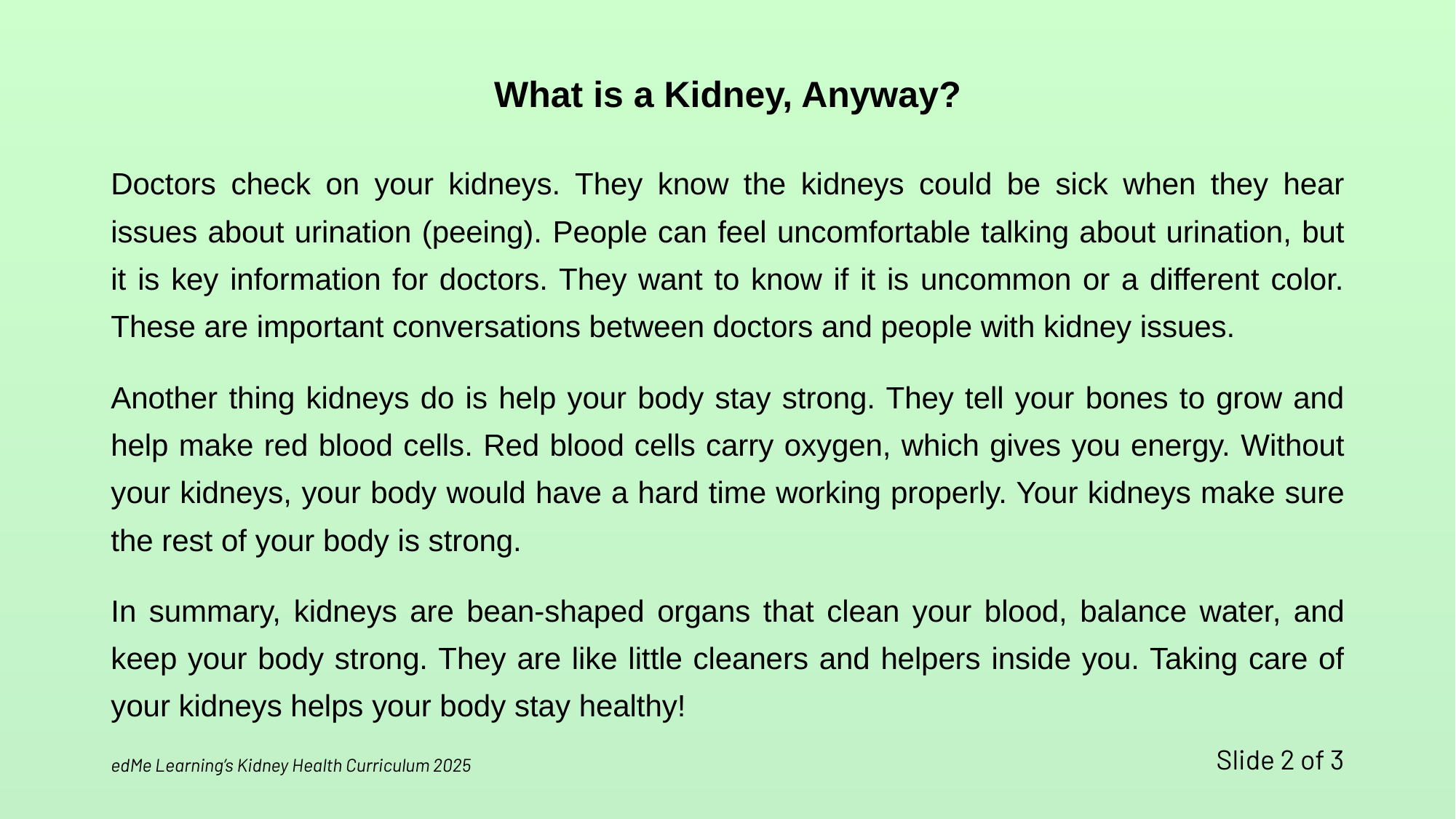

# What is a Kidney, Anyway?
Doctors check on your kidneys. They know the kidneys could be sick when they hear issues about urination (peeing). People can feel uncomfortable talking about urination, but it is key information for doctors. They want to know if it is uncommon or a different color. These are important conversations between doctors and people with kidney issues.
Another thing kidneys do is help your body stay strong. They tell your bones to grow and help make red blood cells. Red blood cells carry oxygen, which gives you energy. Without your kidneys, your body would have a hard time working properly. Your kidneys make sure the rest of your body is strong.
In summary, kidneys are bean-shaped organs that clean your blood, balance water, and keep your body strong. They are like little cleaners and helpers inside you. Taking care of your kidneys helps your body stay healthy!
Slide 2 of 3
edMe Learning’s Kidney Health Curriculum 2025